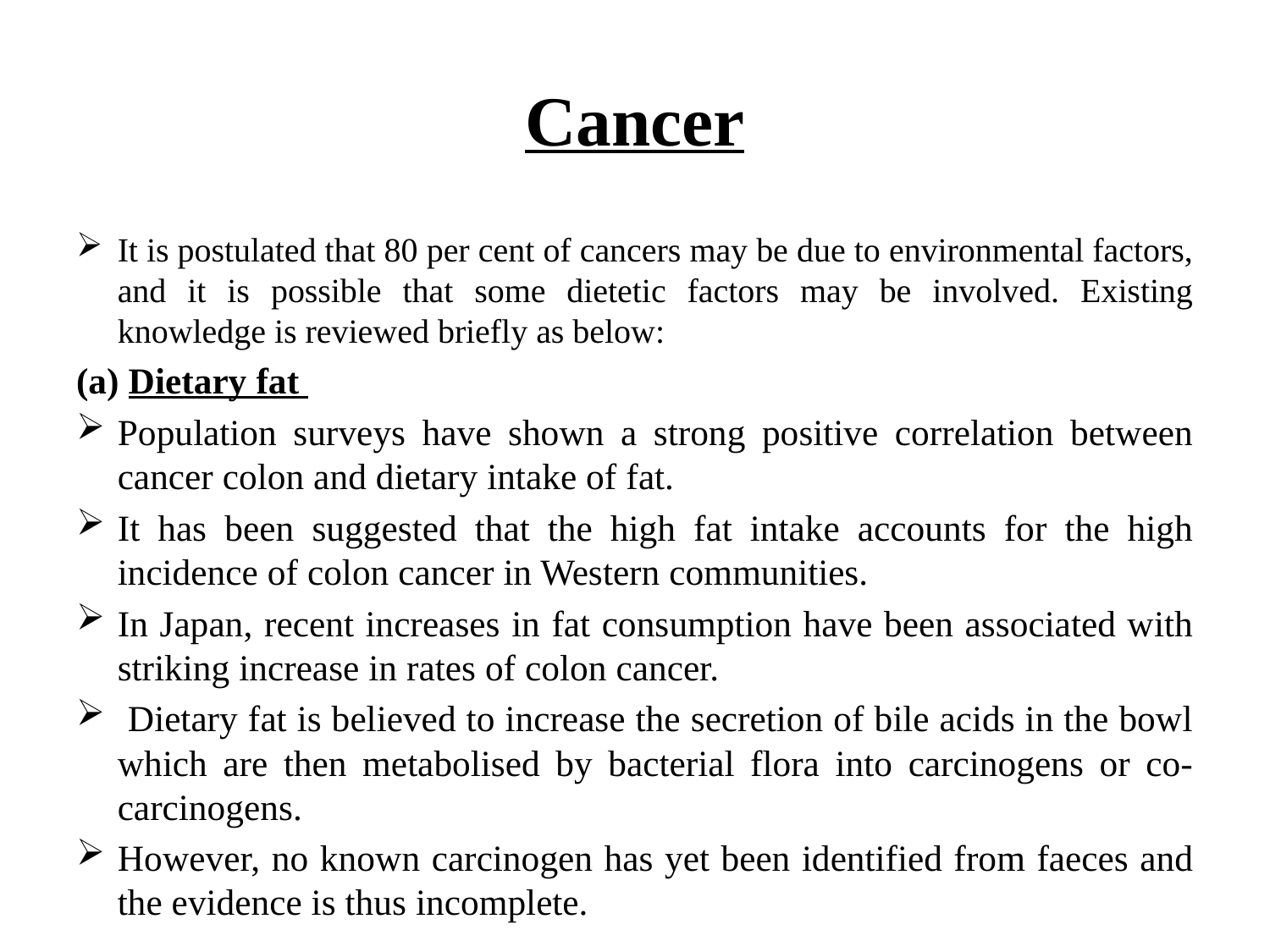

# Cancer
It is postulated that 80 per cent of cancers may be due to environmental factors, and it is possible that some dietetic factors may be involved. Existing knowledge is reviewed briefly as below:
(a) Dietary fat
Population surveys have shown a strong positive correlation between cancer colon and dietary intake of fat.
It has been suggested that the high fat intake accounts for the high incidence of colon cancer in Western communities.
In Japan, recent increases in fat consumption have been associated with striking increase in rates of colon cancer.
 Dietary fat is believed to increase the secretion of bile acids in the bowl which are then metabolised by bacterial flora into carcinogens or co-carcinogens.
However, no known carcinogen has yet been identified from faeces and the evidence is thus incomplete.